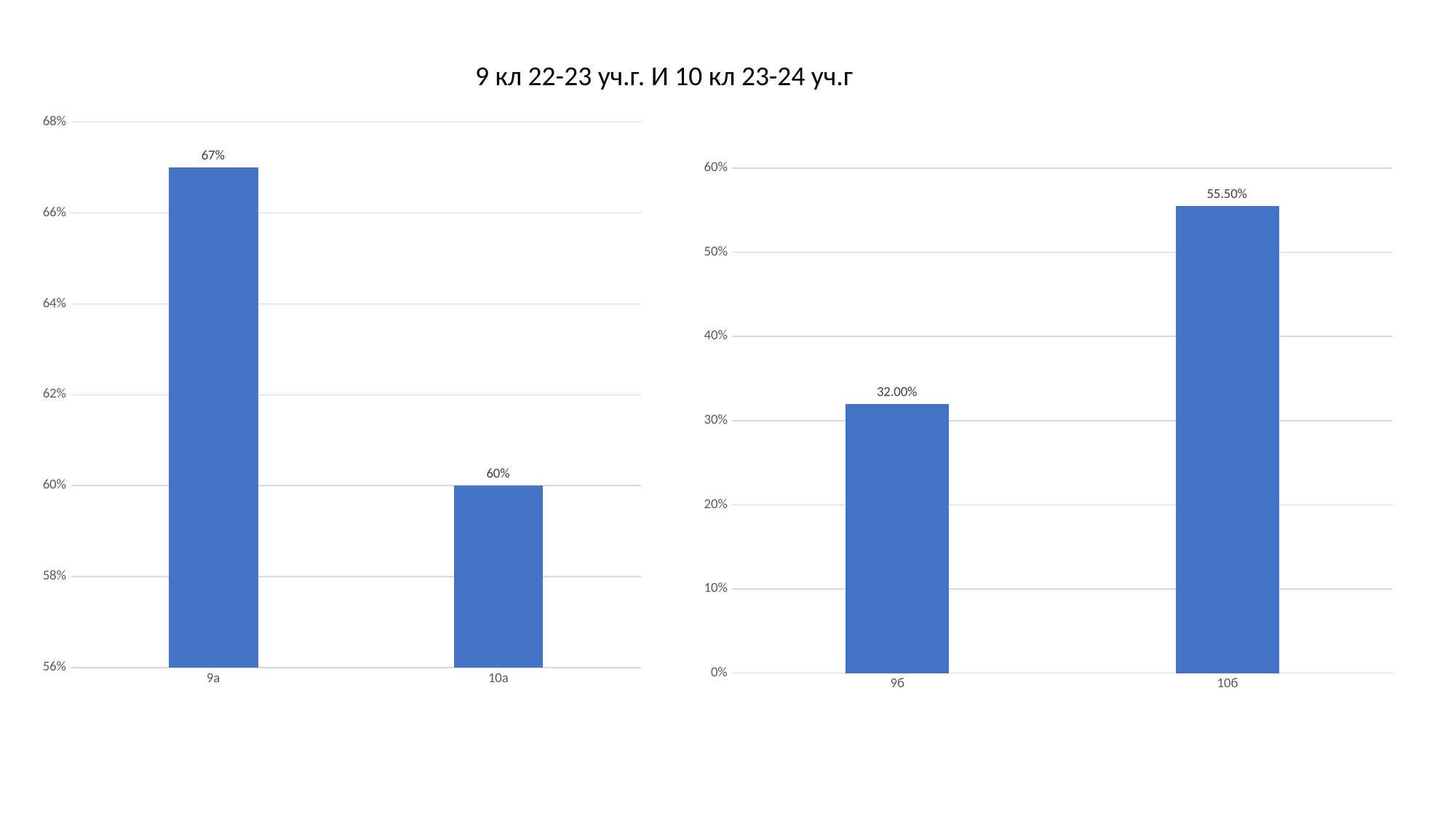

9 кл 22-23 уч.г. И 10 кл 23-24 уч.г

### Chart

| Category |  |
|---|---|
| 9а | 0.67 |
| 10а | 0.6 |

### Chart

| Category |  |
|---|---|
| 9б | 0.32 |
| 10б | 0.555 |